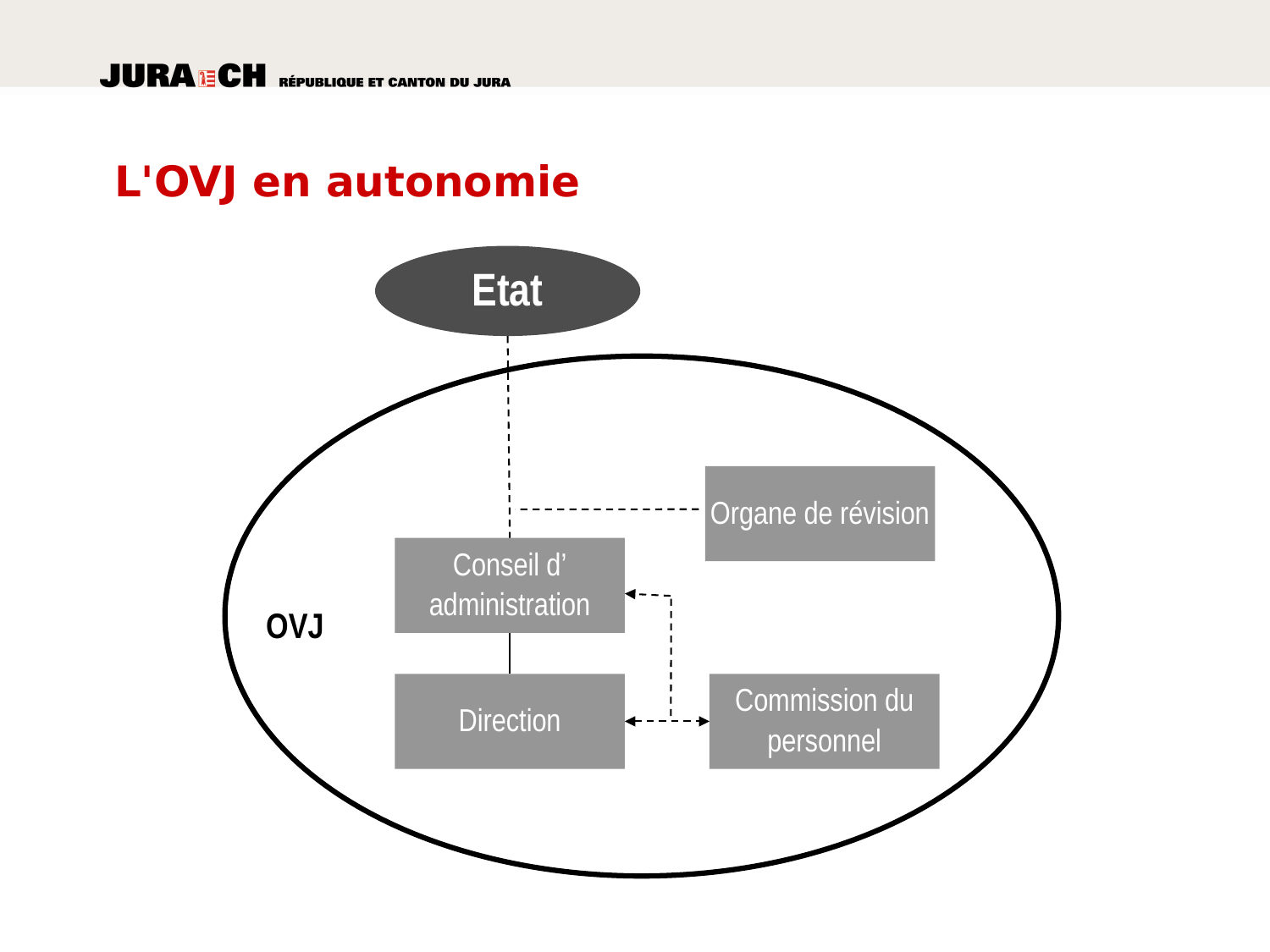

# L'OVJ en autonomie
Etat
Organe de révision

Conseil d’
administration

OVJ
Direction
Commission du
personnel